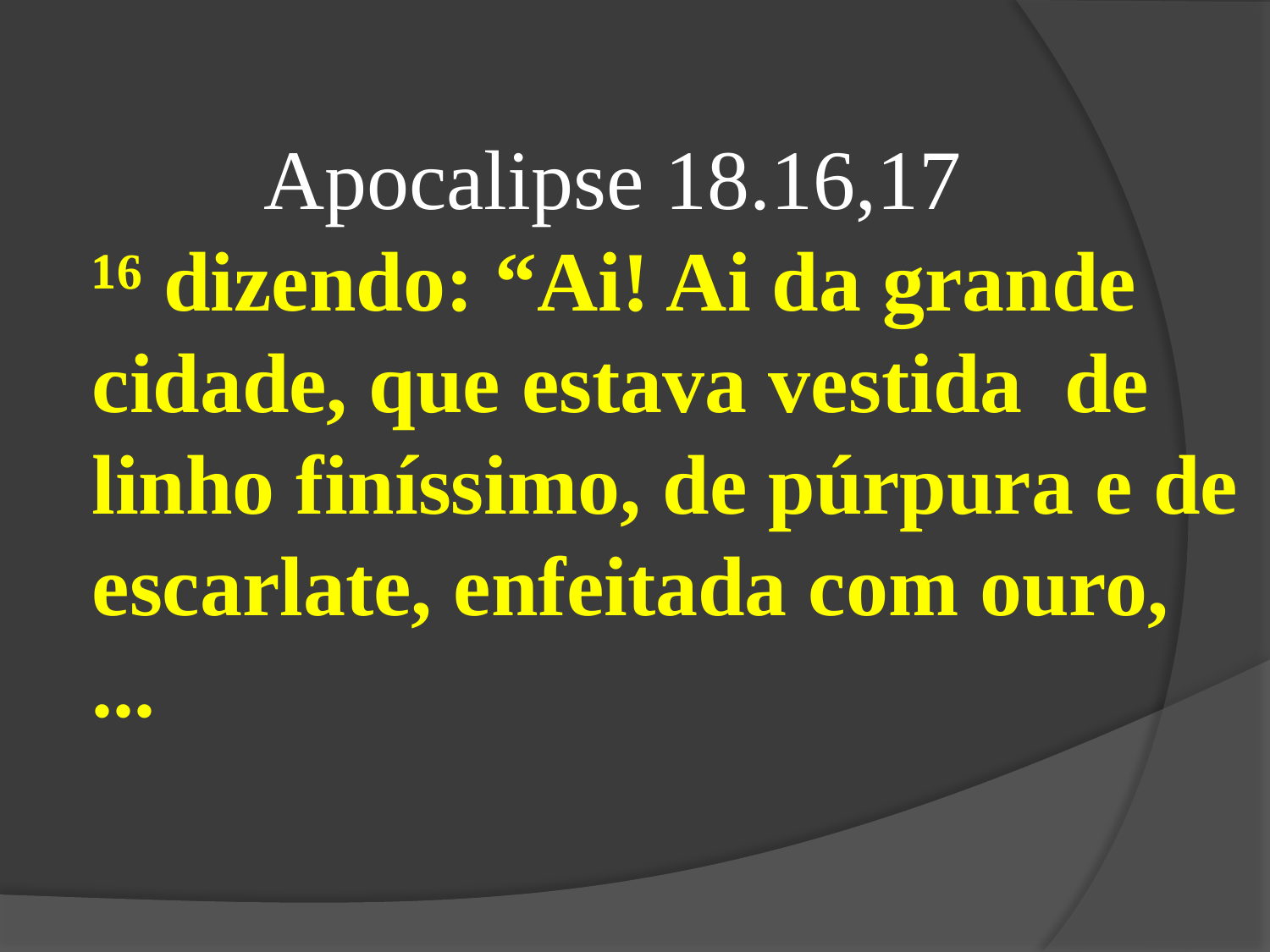

Apocalipse 18.16,17
¹⁶ dizendo: “Ai! Ai da grande cidade, que estava vestida  de linho finíssimo, de púrpura e de escarlate, enfeitada com ouro,
...